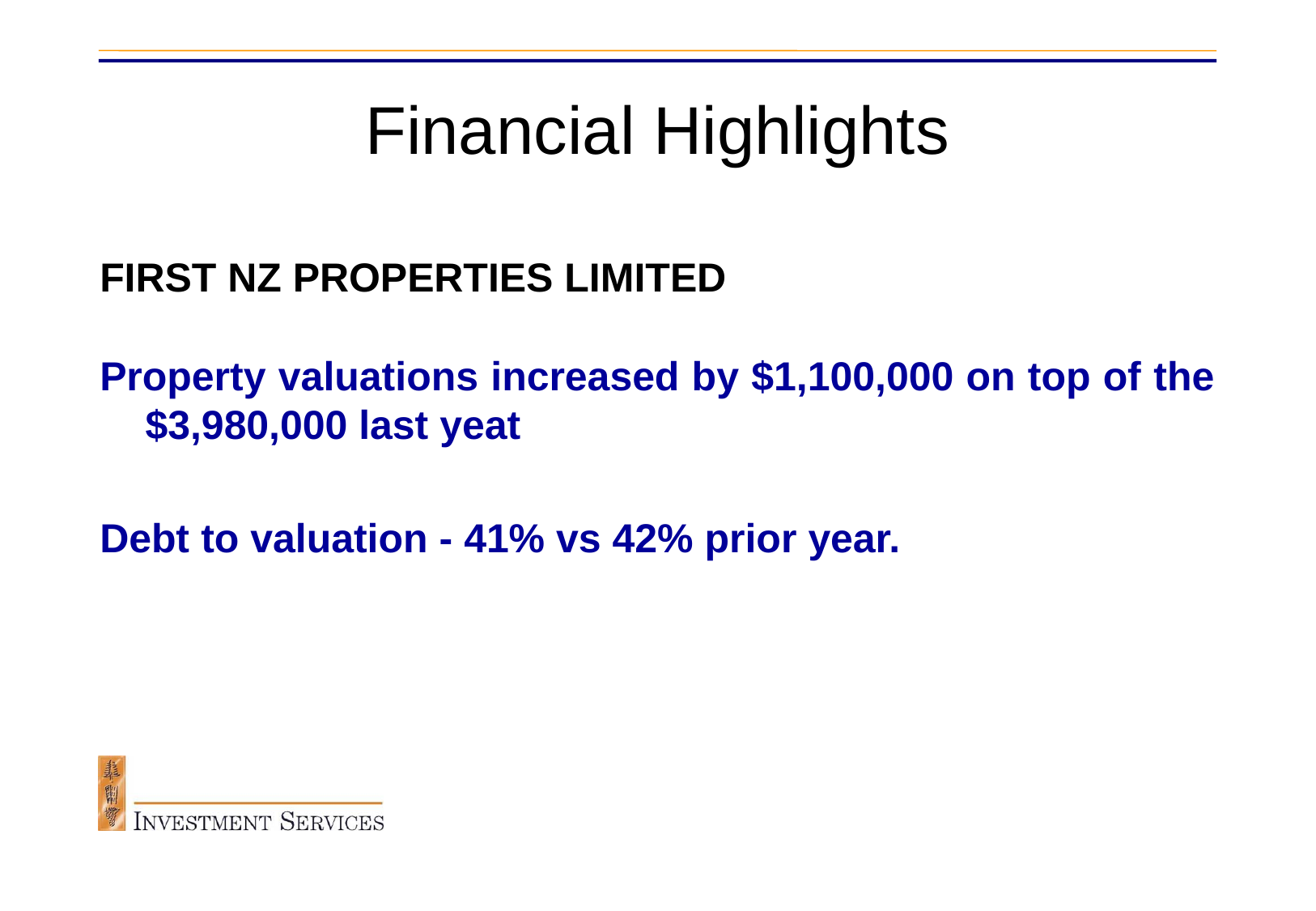

# Financial Highlights

FIRST NZ PROPERTIES LIMITED

Property valuations increased by $1,100,000 on top of the $3,980,000 last yeat

Debt to valuation - 41% vs 42% prior year.